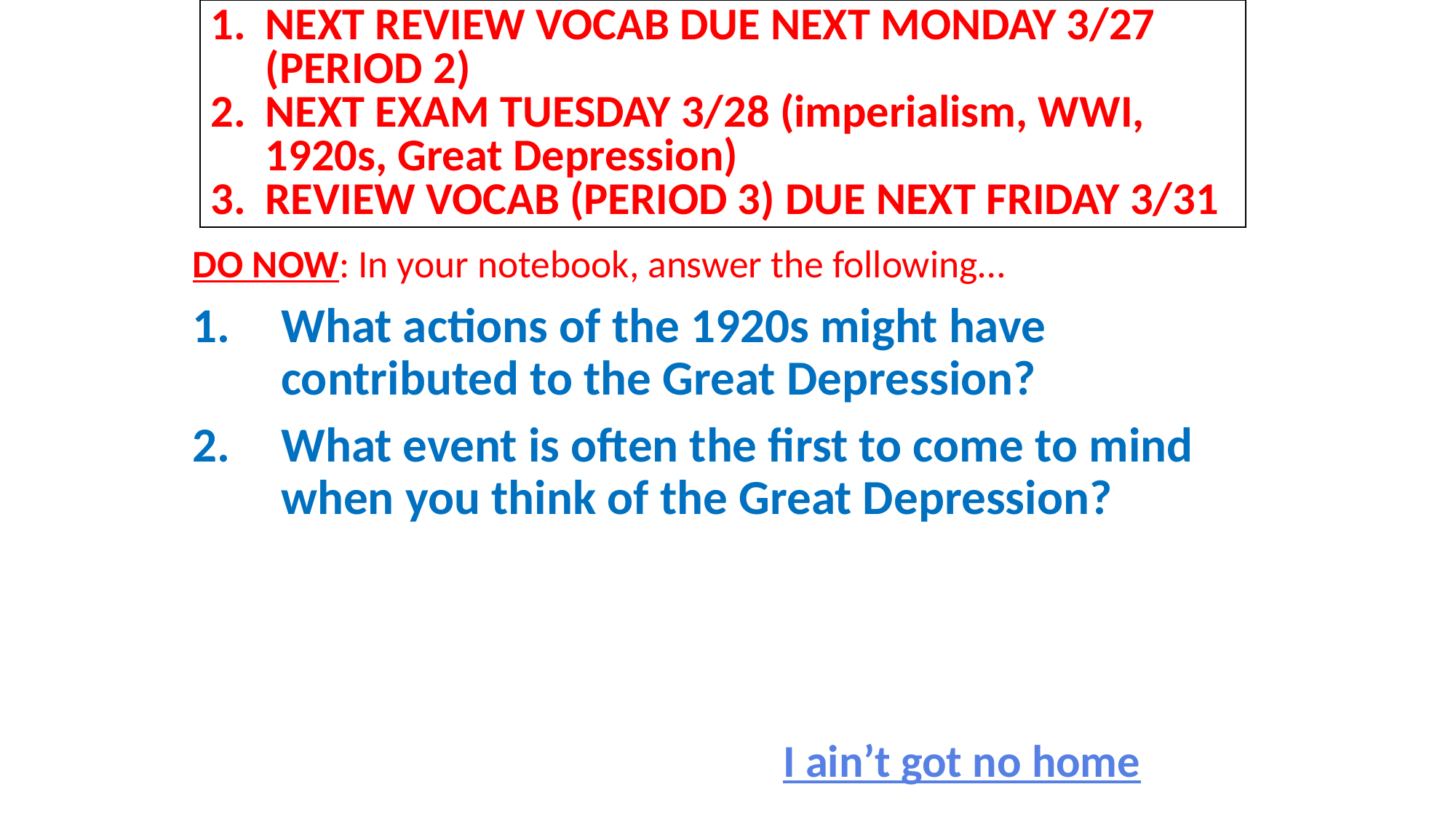

NEXT REVIEW VOCAB DUE NEXT MONDAY 3/27 (PERIOD 2)
NEXT EXAM TUESDAY 3/28 (imperialism, WWI, 1920s, Great Depression)
REVIEW VOCAB (PERIOD 3) DUE NEXT FRIDAY 3/31

DO NOW: In your notebook, answer the following…
What actions of the 1920s might have contributed to the Great Depression?
What event is often the first to come to mind when you think of the Great Depression?
I ain’t got no home